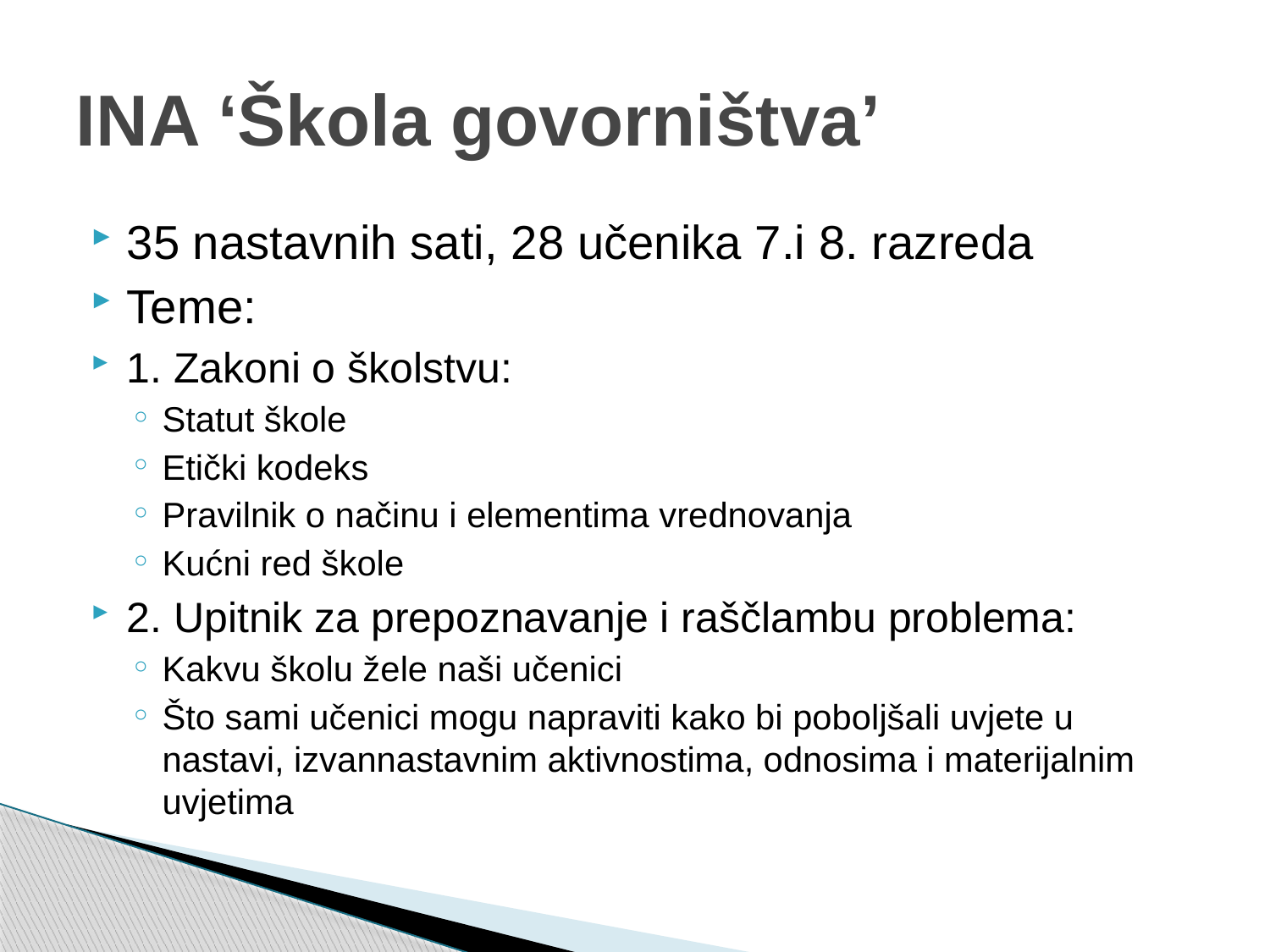

# INA ‘Škola govorništva’
35 nastavnih sati, 28 učenika 7.i 8. razreda
Teme:
1. Zakoni o školstvu:
Statut škole
Etički kodeks
Pravilnik o načinu i elementima vrednovanja
Kućni red škole
2. Upitnik za prepoznavanje i raščlambu problema:
Kakvu školu žele naši učenici
Što sami učenici mogu napraviti kako bi poboljšali uvjete u nastavi, izvannastavnim aktivnostima, odnosima i materijalnim uvjetima